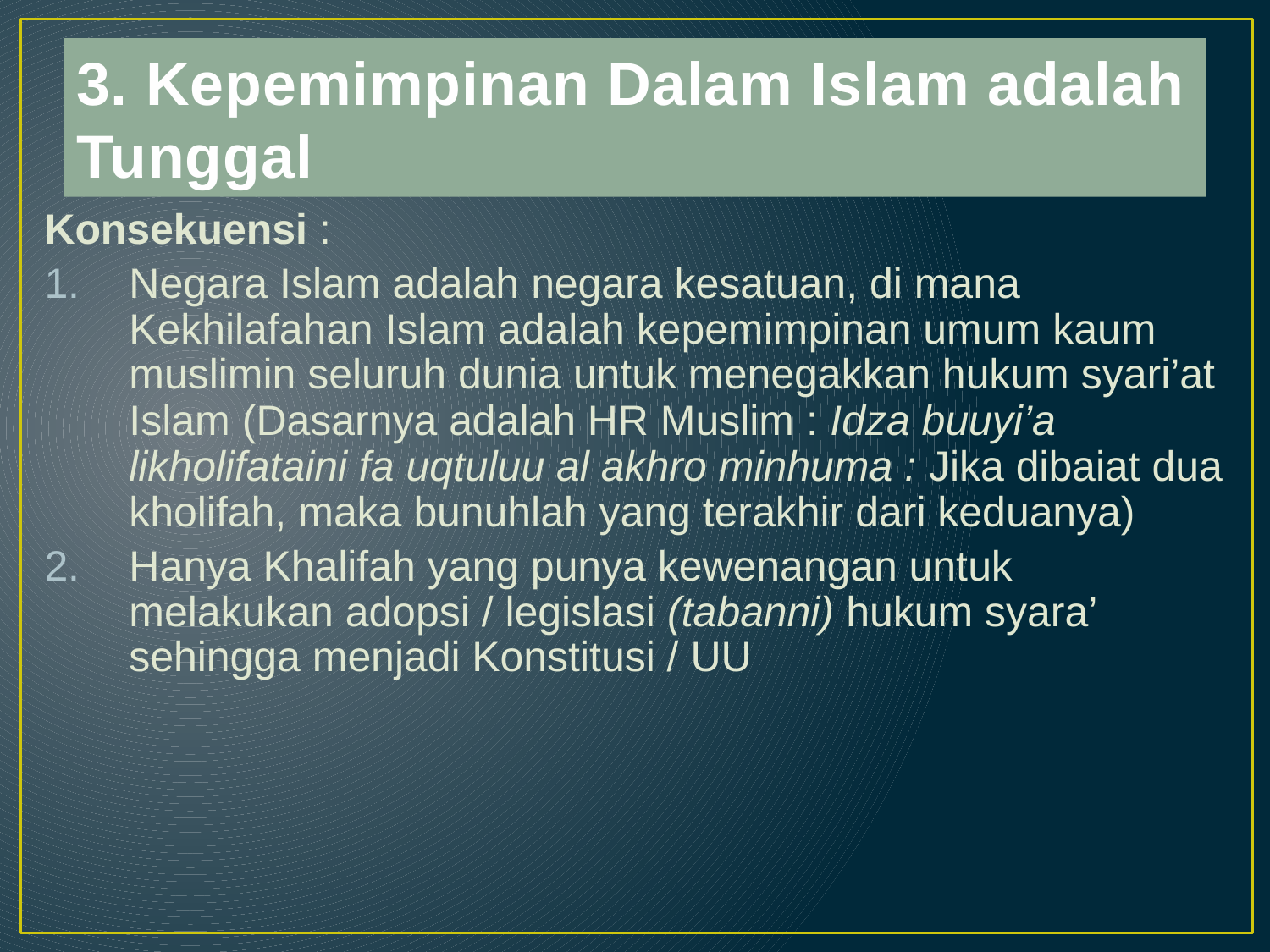

# 3. Kepemimpinan Dalam Islam adalah Tunggal
Konsekuensi :
Negara Islam adalah negara kesatuan, di mana Kekhilafahan Islam adalah kepemimpinan umum kaum muslimin seluruh dunia untuk menegakkan hukum syari’at Islam (Dasarnya adalah HR Muslim : Idza buuyi’a likholifataini fa uqtuluu al akhro minhuma : Jika dibaiat dua kholifah, maka bunuhlah yang terakhir dari keduanya)
Hanya Khalifah yang punya kewenangan untuk melakukan adopsi / legislasi (tabanni) hukum syara’ sehingga menjadi Konstitusi / UU